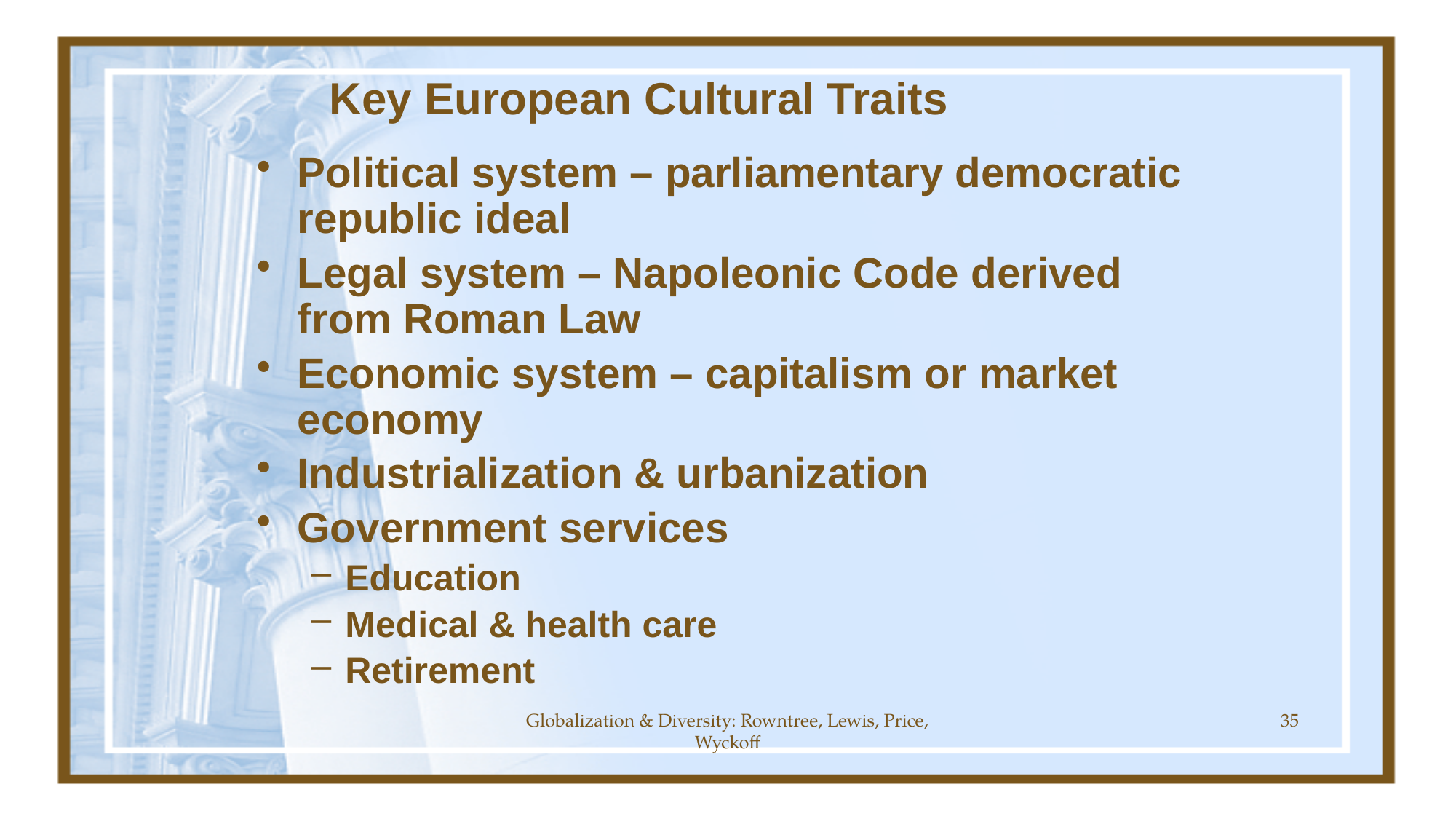

# Key European Cultural Traits
Political system – parliamentary democratic republic ideal
Legal system – Napoleonic Code derived from Roman Law
Economic system – capitalism or market economy
Industrialization & urbanization
Government services
Education
Medical & health care
Retirement
Globalization & Diversity: Rowntree, Lewis, Price, Wyckoff
35